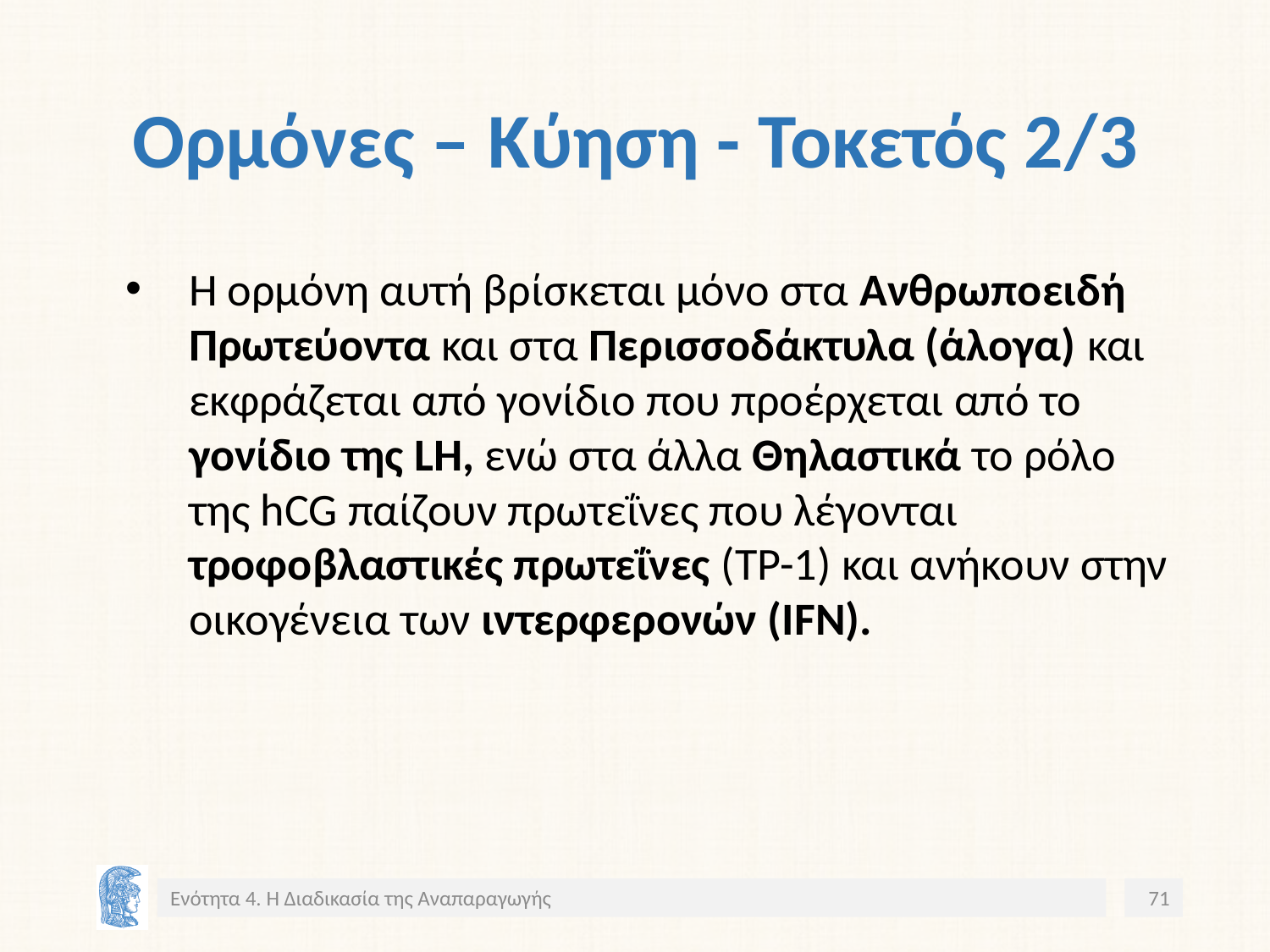

# Ορμόνες – Κύηση - Τοκετός 2/3
Η ορμόνη αυτή βρίσκεται μόνο στα Ανθρωποειδή Πρωτεύοντα και στα Περισσοδάκτυλα (άλογα) και εκφράζεται από γονίδιο που προέρχεται από το γονίδιο της LH, ενώ στα άλλα Θηλαστικά το ρόλο της hCG παίζουν πρωτεΐνες που λέγονται  τροφοβλαστικές πρωτεΐνες (TP-1) και ανήκουν στην οικογένεια των ιντερφερονών (IFN).

Ενότητα 4. Η Διαδικασία της Αναπαραγωγής
71